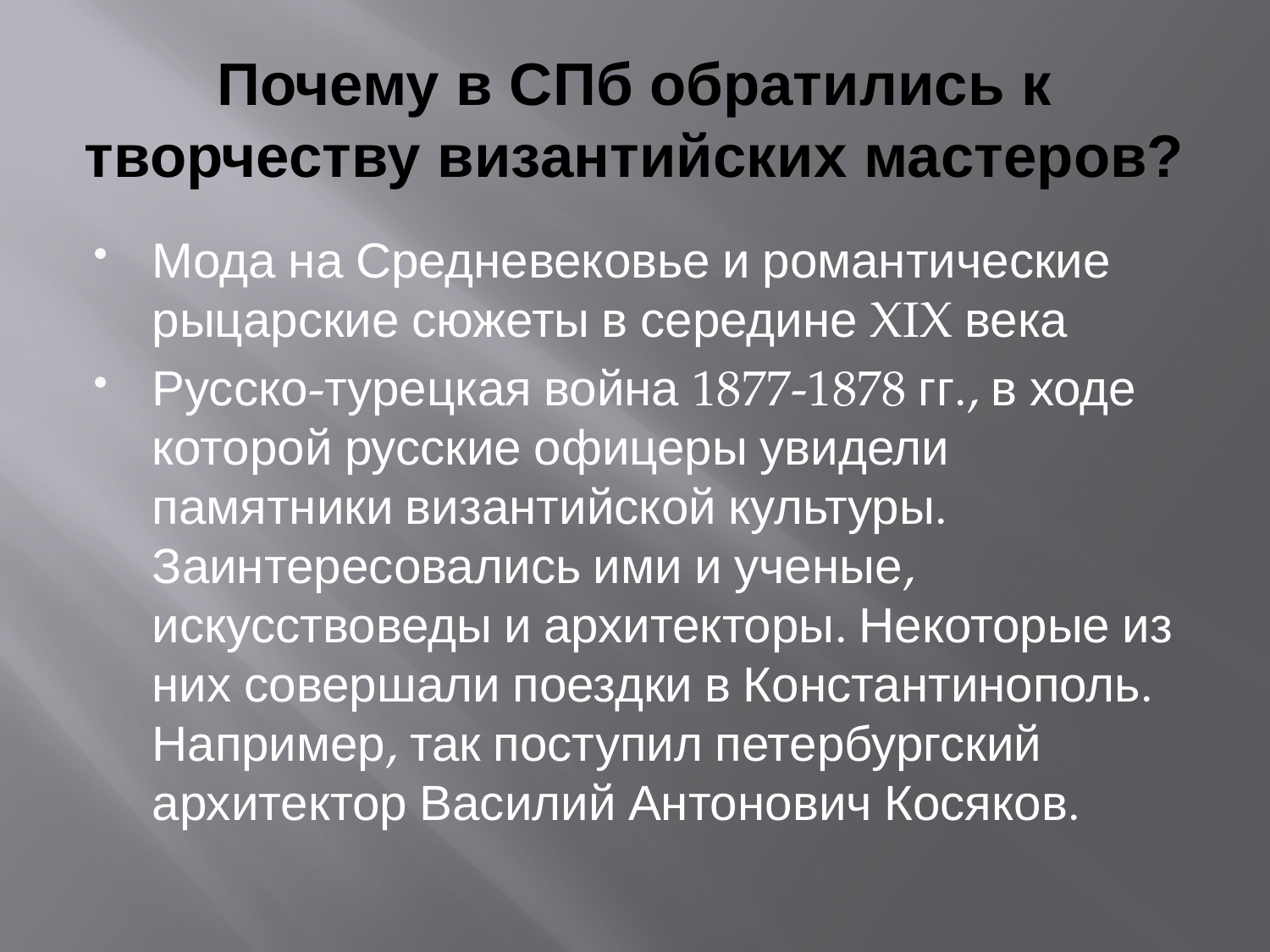

# Почему в СПб обратились к творчеству византийских мастеров?
Мода на Средневековье и романтические рыцарские сюжеты в середине XIX века
Русско-турецкая война 1877-1878 гг., в ходе которой русские офицеры увидели памятники византийской культуры. Заинтересовались ими и ученые, искусствоведы и архитекторы. Некоторые из них совершали поездки в Константинополь. Например, так поступил петербургский архитектор Василий Антонович Косяков.